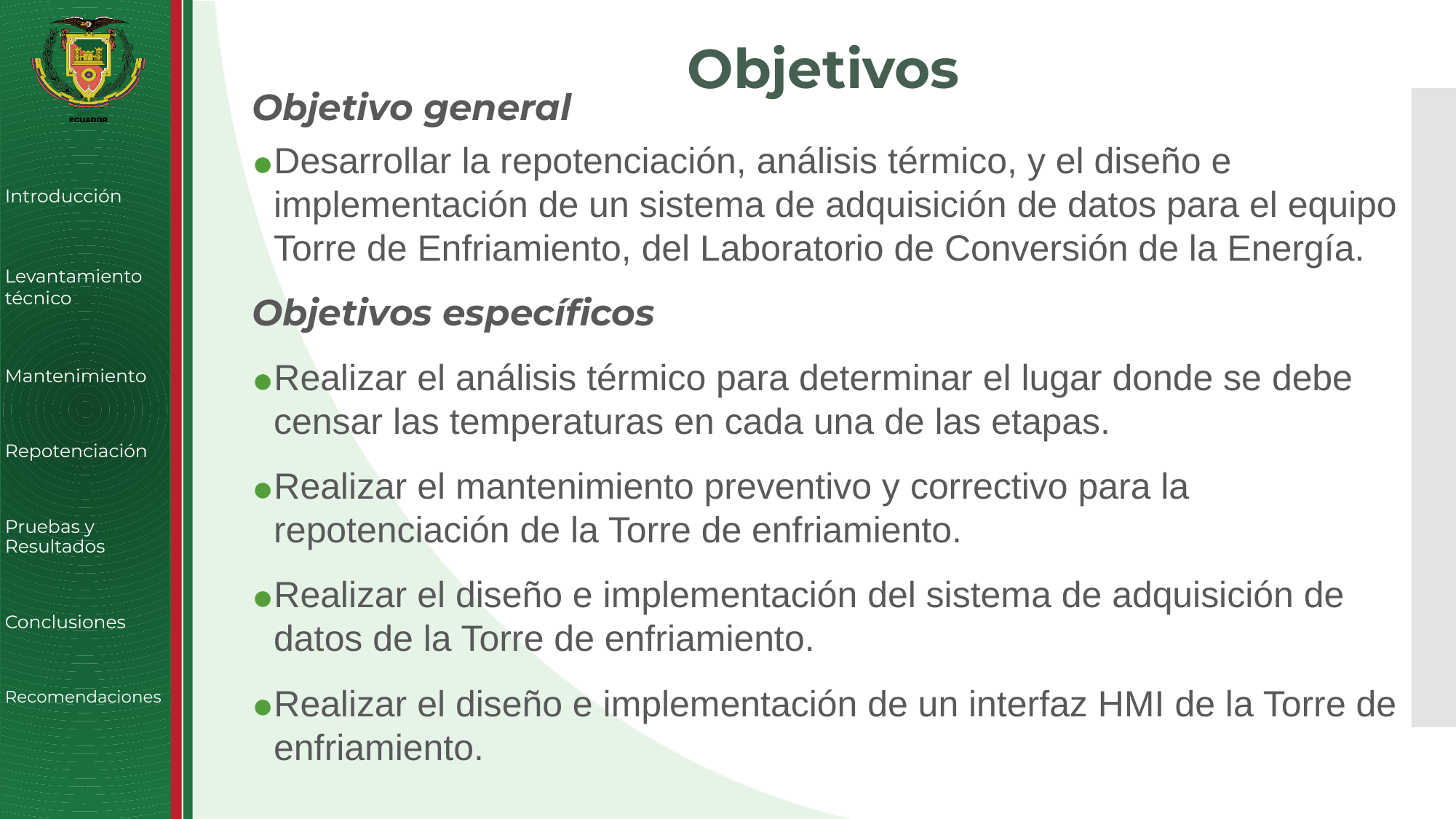

# Objetivos
Objetivo general
Desarrollar la repotenciación, análisis térmico, y el diseño e implementación de un sistema de adquisición de datos para el equipo Torre de Enfriamiento, del Laboratorio de Conversión de la Energía.
Objetivos específicos
Realizar el análisis térmico para determinar el lugar donde se debe censar las temperaturas en cada una de las etapas.
Realizar el mantenimiento preventivo y correctivo para la repotenciación de la Torre de enfriamiento.
Realizar el diseño e implementación del sistema de adquisición de datos de la Torre de enfriamiento.
Realizar el diseño e implementación de un interfaz HMI de la Torre de enfriamiento.

Introducción

Levantamiento técnico

Mantenimiento

Repotenciación

Pruebas y Resultados

Conclusiones

Recomendaciones